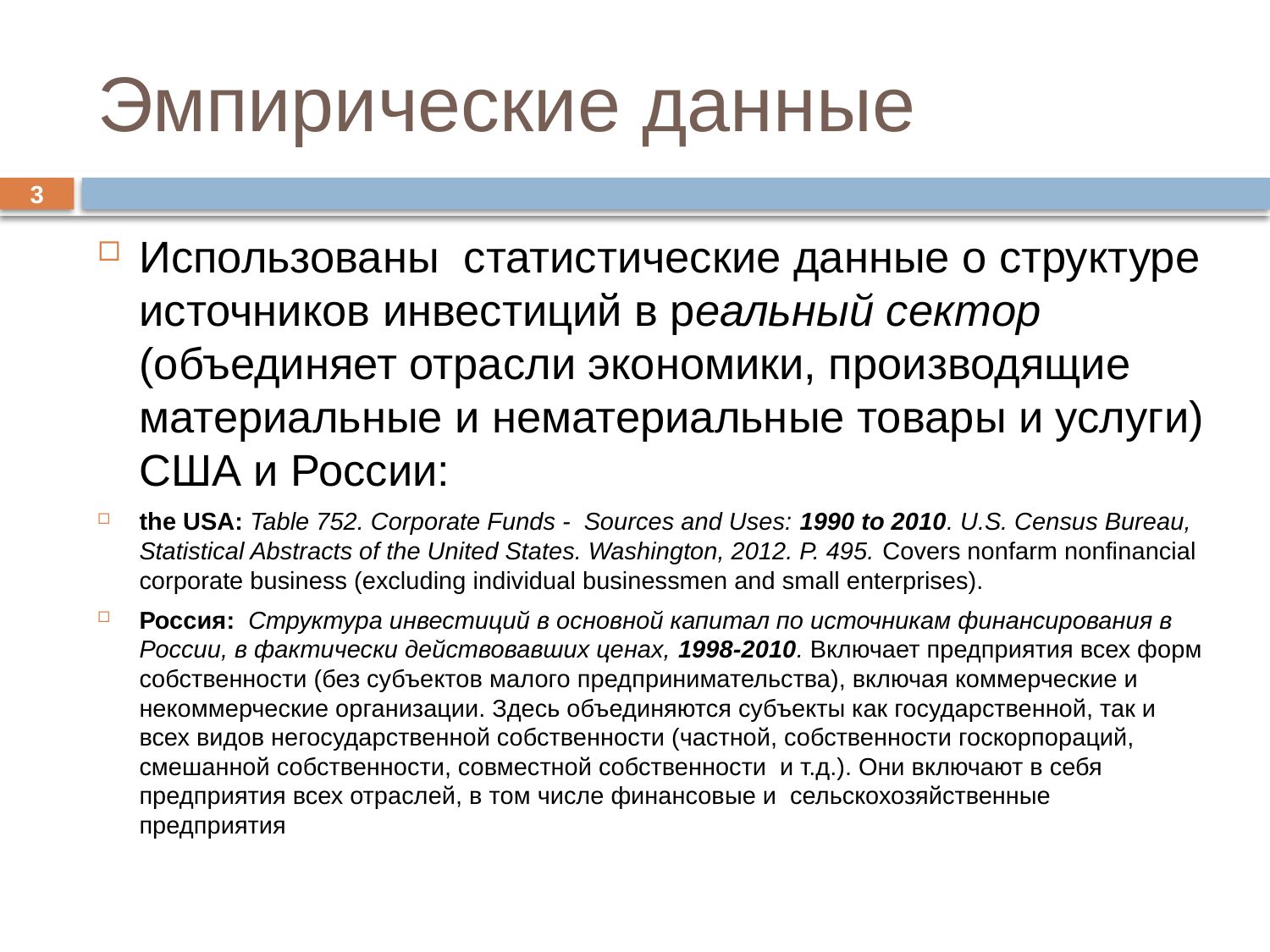

# Эмпирические данные
3
Использованы  статистические данные о структуре источников инвестиций в реальный сектор (объединяет отрасли экономики, производящие материальные и нематериальные товары и услуги) США и России:
the USA: Table 752. Corporate Funds -  Sources and Uses: 1990 to 2010. U.S. Census Bureau, Statistical Abstracts of the United States. Washington, 2012. P. 495. Covers nonfarm nonfinancial corporate business (excluding individual businessmen and small enterprises).
Россия:  Структура инвестиций в основной капитал по источникам финансирования в России, в фактически действовавших ценах, 1998-2010. Включает предприятия всех форм собственности (без субъектов малого предпринимательства), включая коммерческие и некоммерческие организации. Здесь объединяются субъекты как государственной, так и всех видов негосударственной собственности (частной, собственности госкорпораций, смешанной собственности, совместной собственности  и т.д.). Они включают в себя предприятия всех отраслей, в том числе финансовые и  сельскохозяйственные предприятия